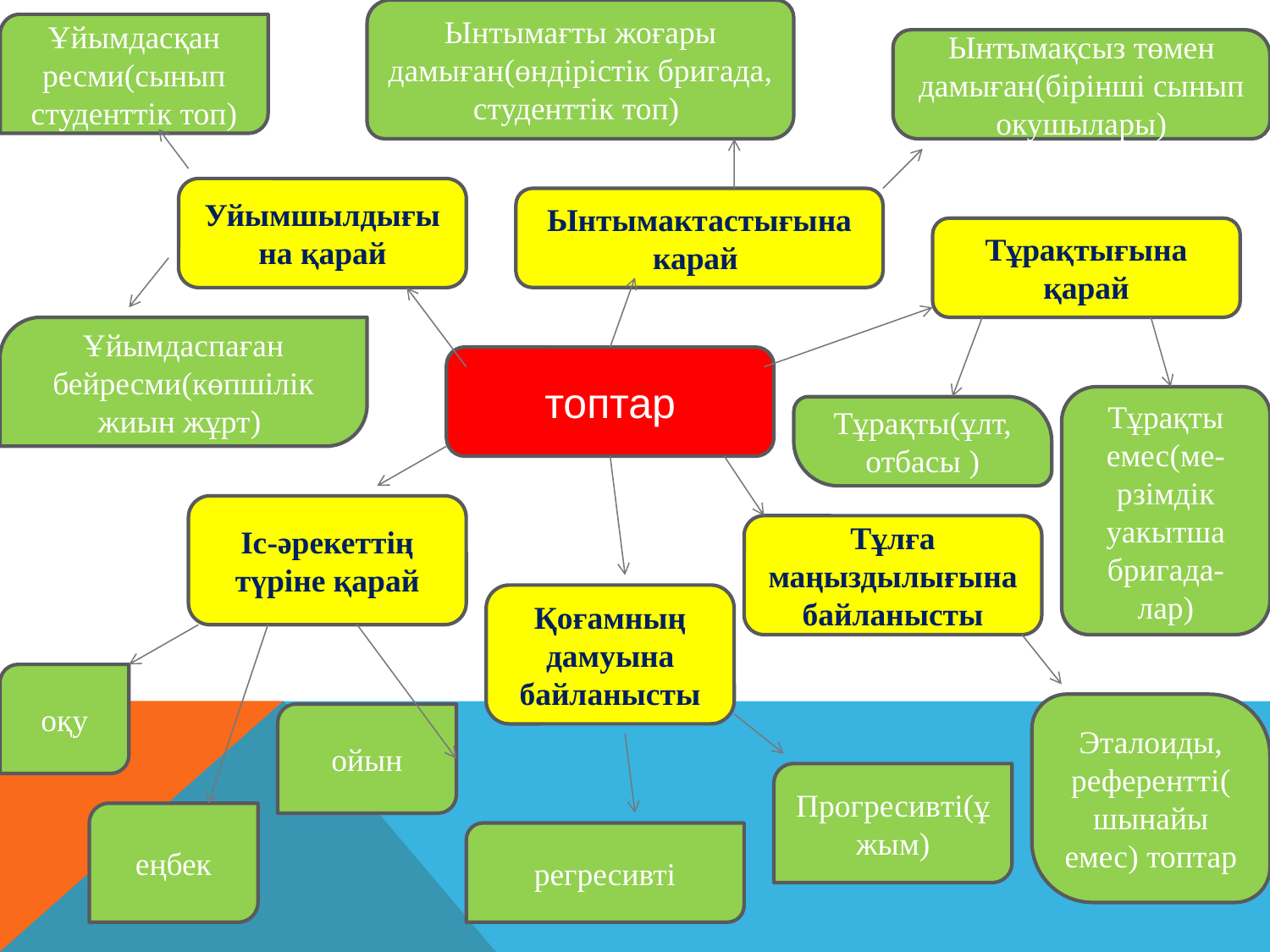

Ынтымағты жоғары дамыған(өндірістік бригада, студенттік топ)
Ұйымдасқан ресми(сынып студенттік топ)
Ынтымақсыз төмен дамыған(бірінші сынып окушылары)
Уйымшылдығына қарай
Ынтымактастығына
карай
Тұрақтығына қарай
Ұйымдаспаған бейресми(көпшілік жиын жұрт)
топтар
Тұрақты емес(ме-рзімдік уакытша бригада-лар)
Тұрақты(ұлт, отбасы )
Іс-әрекеттің түріне қарай
Тұлға маңыздылығына байланысты
Қоғамның дамуына байланысты
оқу
Эталоиды, референтті(шынайы емес) топтар
ойын
Прогресивті(ұжым)
еңбек
регресивті